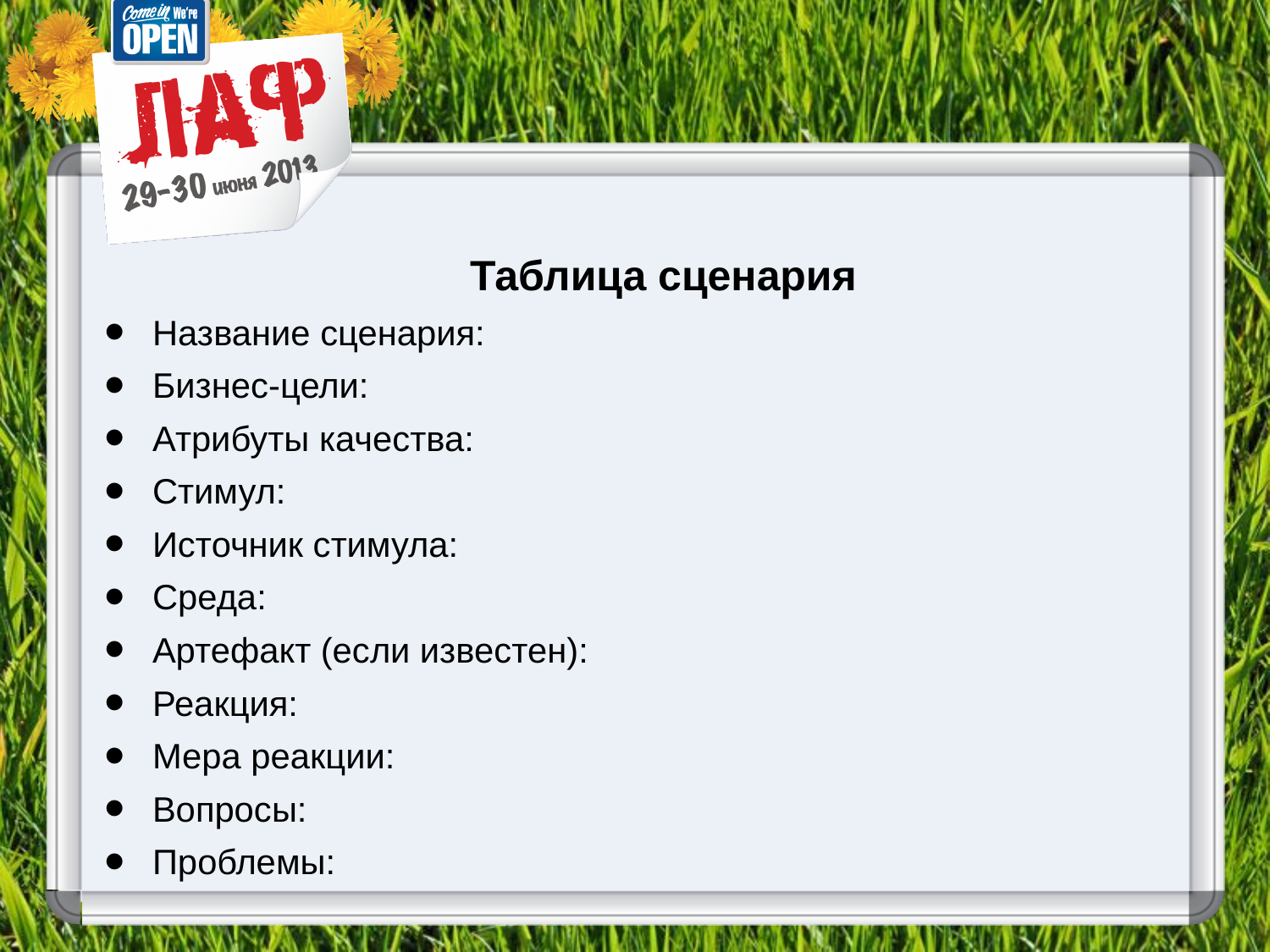

#
Таблица сценария
Название сценария:
Бизнес-цели:
Атрибуты качества:
Стимул:
Источник стимула:
Среда:
Артефакт (если известен):
Реакция:
Мера реакции:
Вопросы:
Проблемы: